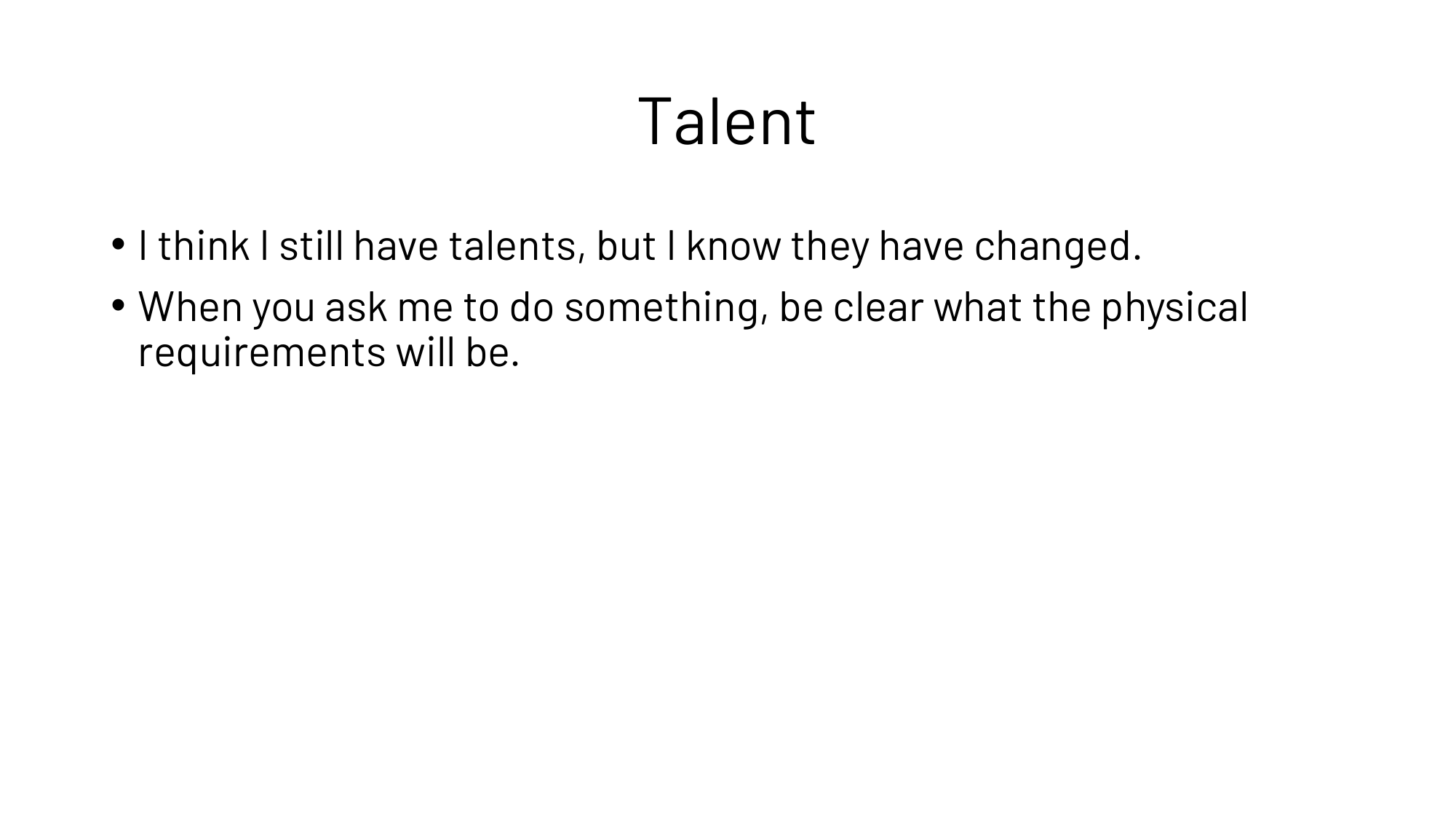

# Talent
I think I still have talents, but I know they have changed.
When you ask me to do something, be clear what the physical requirements will be.